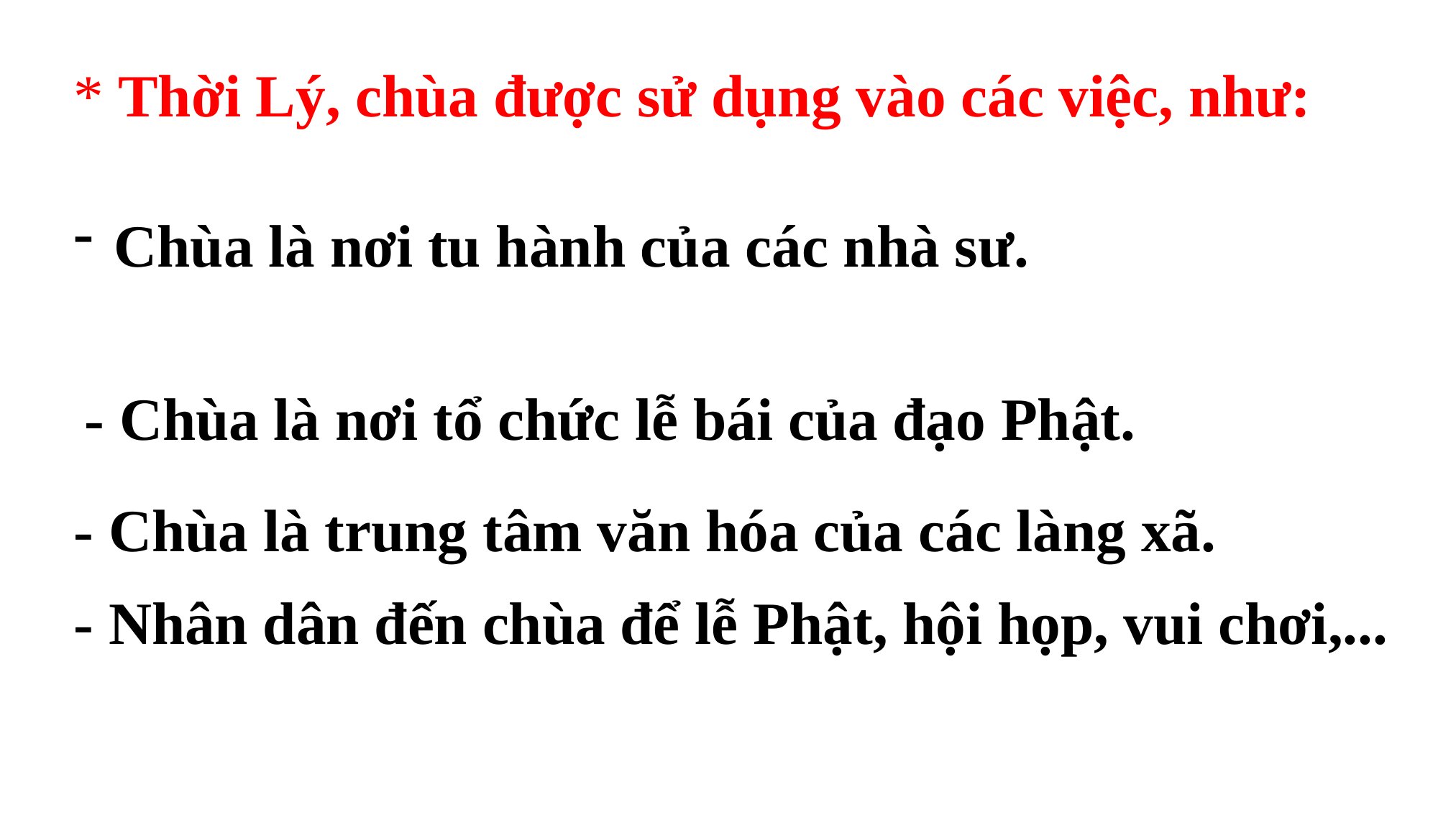

* Thời Lý, chùa được sử dụng vào các việc, như:
 Chùa là nơi tu hành của các nhà sư.
   - Chùa là nơi tổ chức lễ bái của đạo Phật.

- Chùa là trung tâm văn hóa của các làng xã.
- Nhân dân đến chùa để lễ Phật, hội họp, vui chơi,...